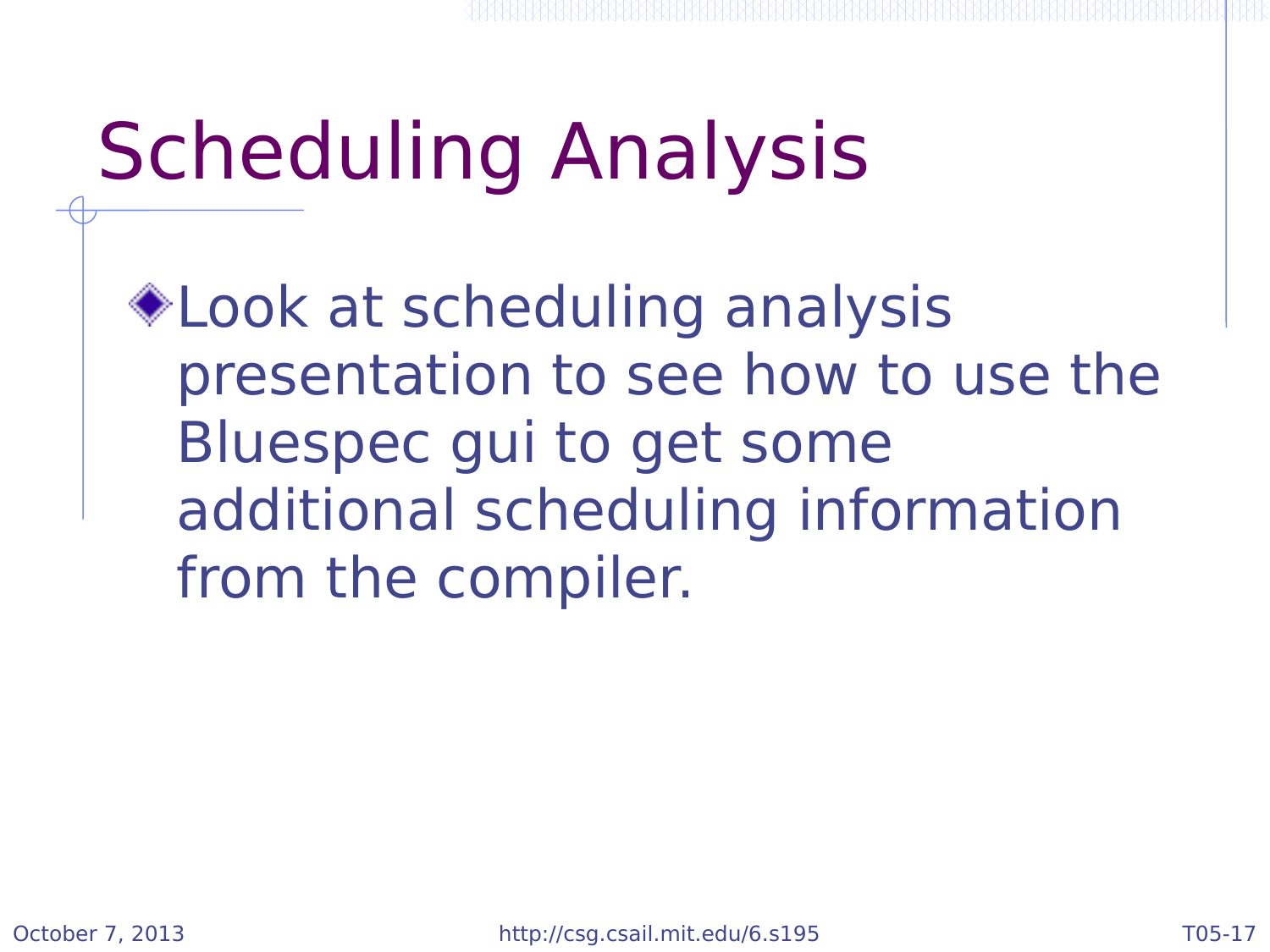

# Scheduling Analysis
Look at scheduling analysis presentation to see how to use the Bluespec gui to get some additional scheduling information from the compiler.
October 7, 2013
http://csg.csail.mit.edu/6.s195
T05-17